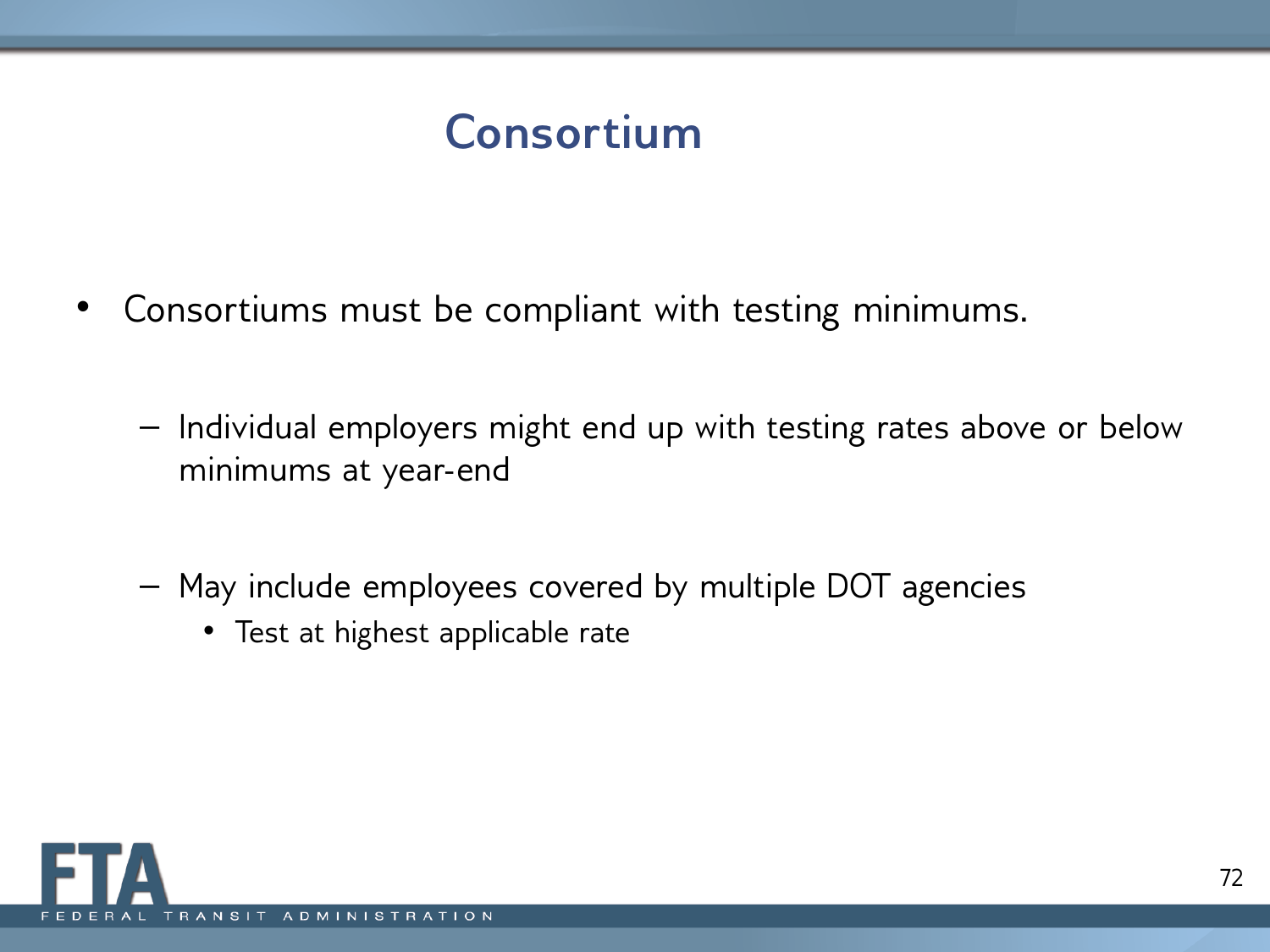

# Consortium

Consortiums must be compliant with testing minimums.

Individual employers might end up with testing rates above or below minimums at year-end

May include employees covered by multiple DOT agencies
Test at highest applicable rate
72